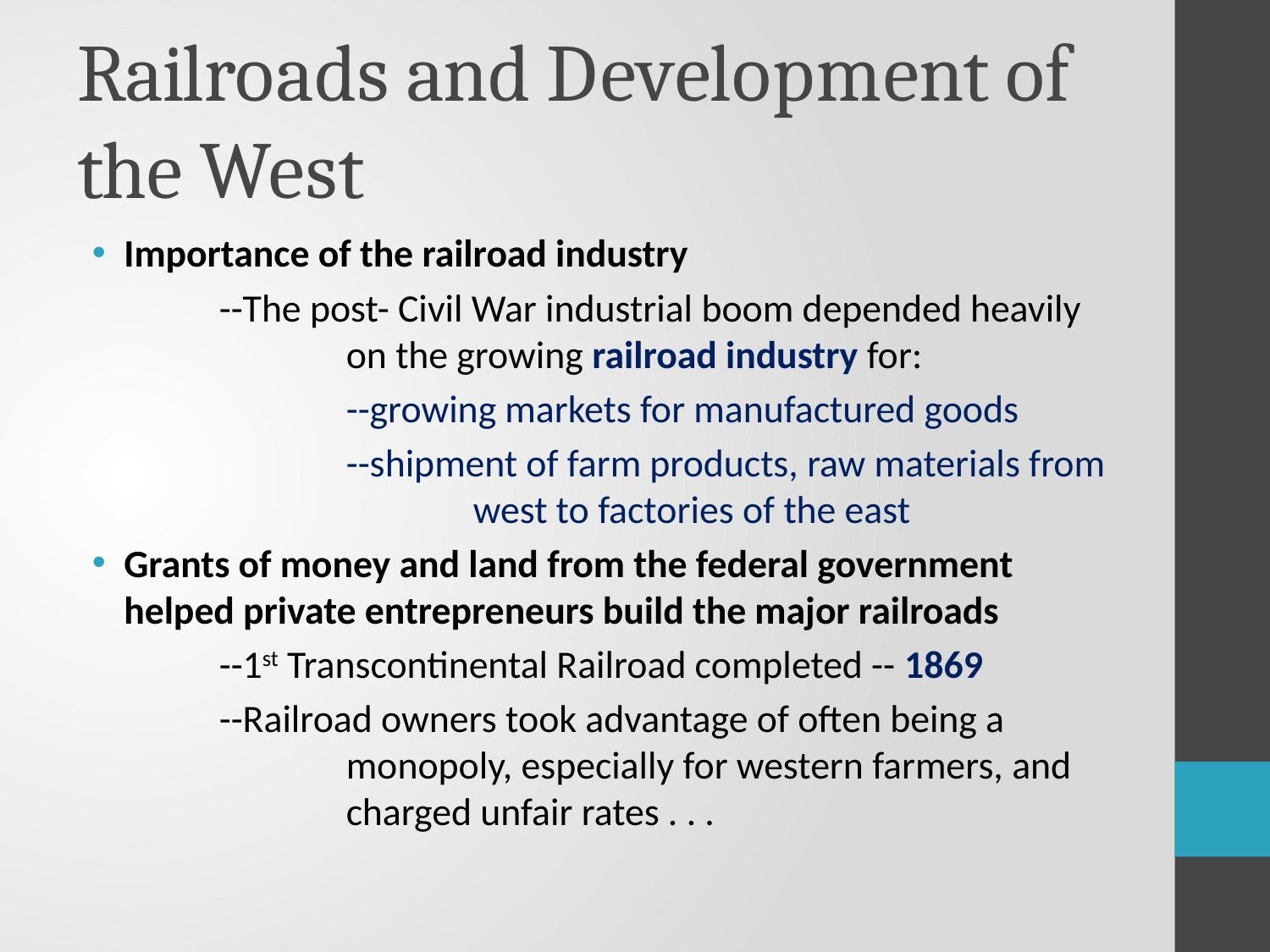

# Railroads and Development of the West
Importance of the railroad industry
	--The post- Civil War industrial boom depended heavily 			on the growing railroad industry for:
		--growing markets for manufactured goods
		--shipment of farm products, raw materials from 			west to factories of the east
Grants of money and land from the federal government helped private entrepreneurs build the major railroads
	--1st Transcontinental Railroad completed -- 1869
	--Railroad owners took advantage of often being a 			monopoly, especially for western farmers, and 			charged unfair rates . . .